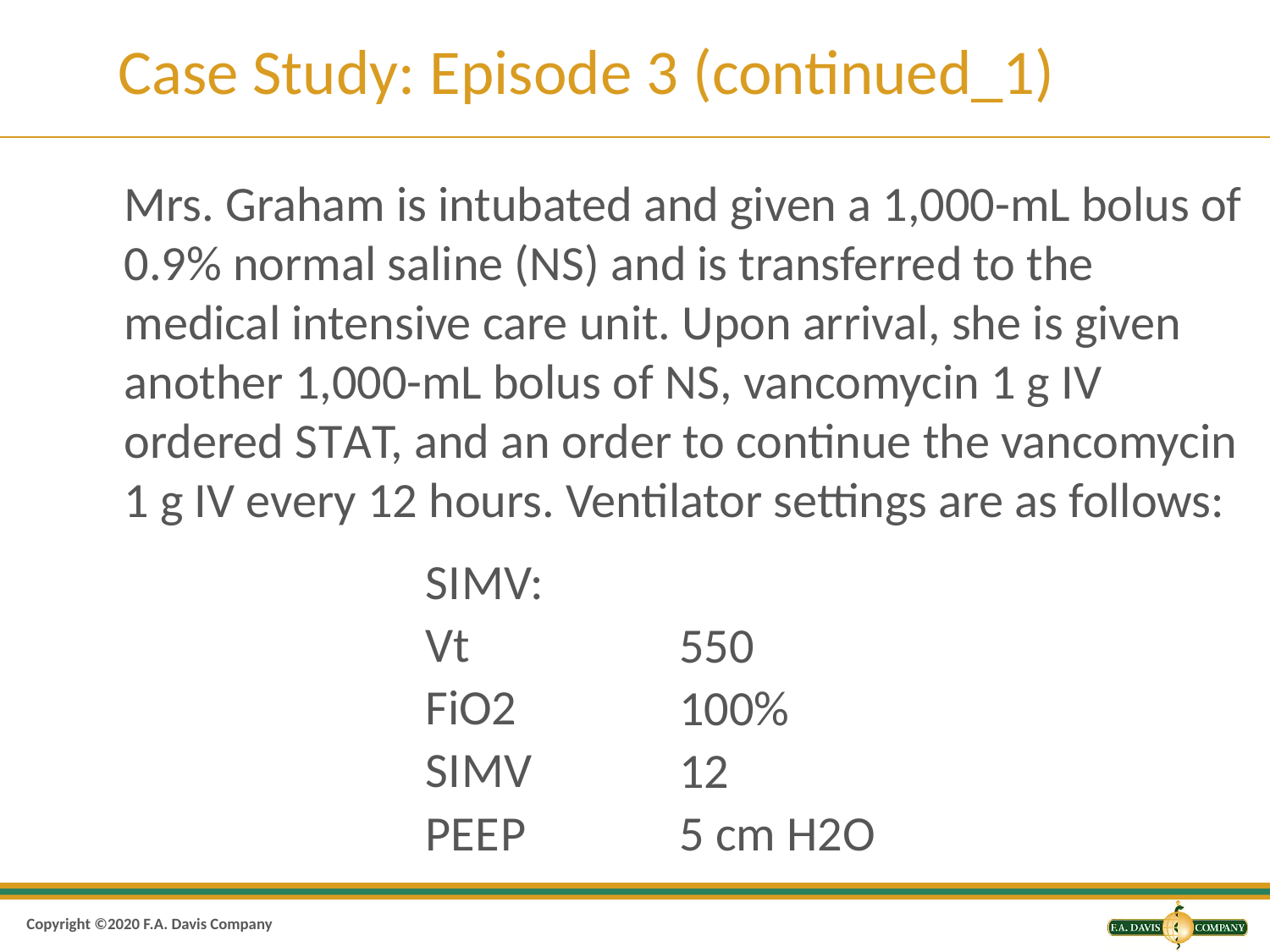

# Case Study: Episode 3 (continued_1)
Mrs. Graham is intubated and given a 1,000-mL bolus of 0.9% normal saline (N S) and is transferred to the medical intensive care unit. Upon arrival, she is given another 1,000-mL bolus of N S, vancomycin 1 g I V ordered S T A T, and an order to continue the vancomycin 1 g IV every 12 hours. Ventilator settings are as follows:
S I M V:
Vt
FiO2
S I M V
P E E P
550
100%
12
5 cm H2O